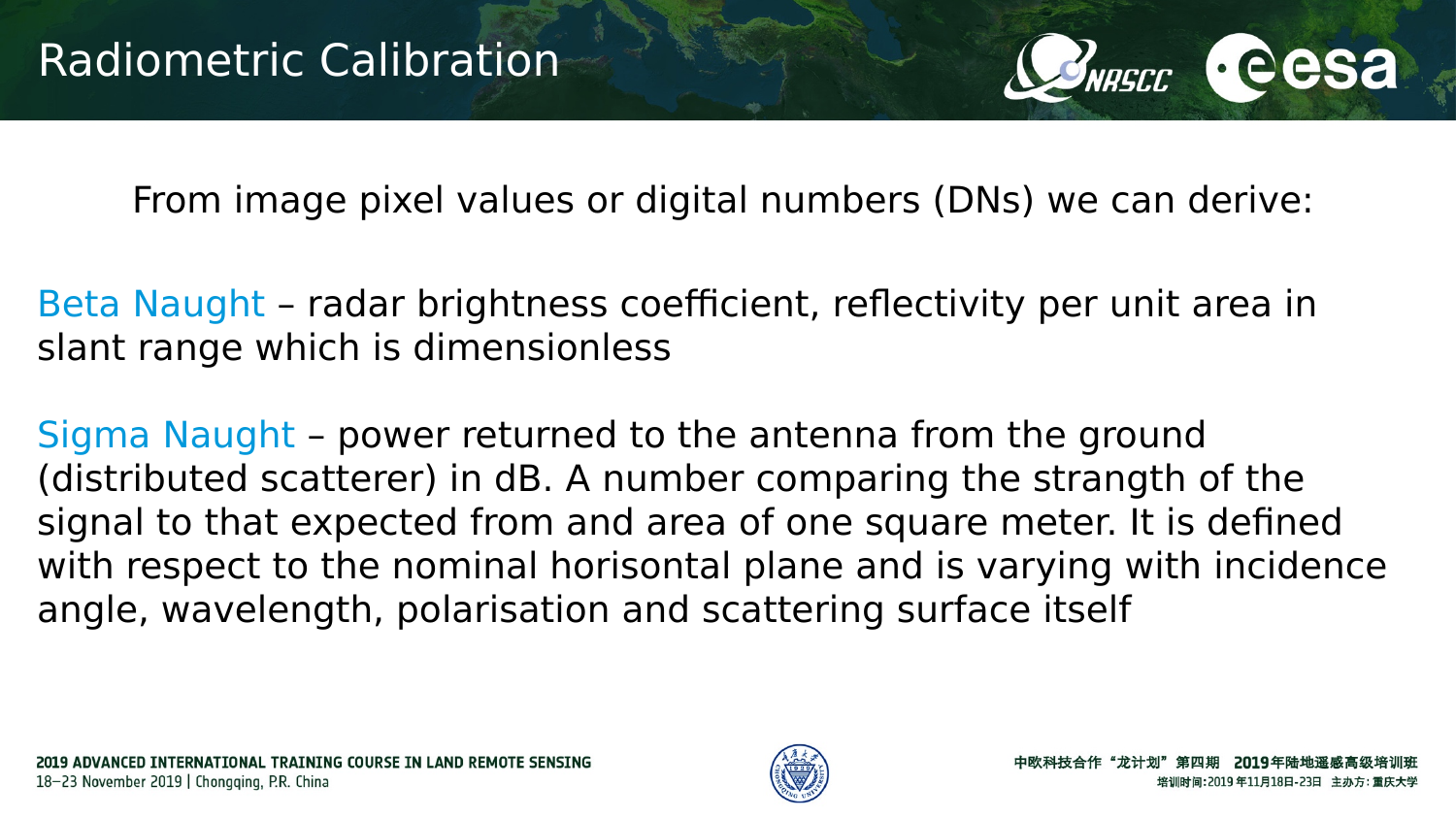

# Radiometric Calibration
From image pixel values or digital numbers (DNs) we can derive:
Beta Naught – radar brightness coefficient, reflectivity per unit area in slant range which is dimensionless

Sigma Naught – power returned to the antenna from the ground (distributed scatterer) in dB. A number comparing the strangth of the signal to that expected from and area of one square meter. It is defined with respect to the nominal horisontal plane and is varying with incidence angle, wavelength, polarisation and scattering surface itself